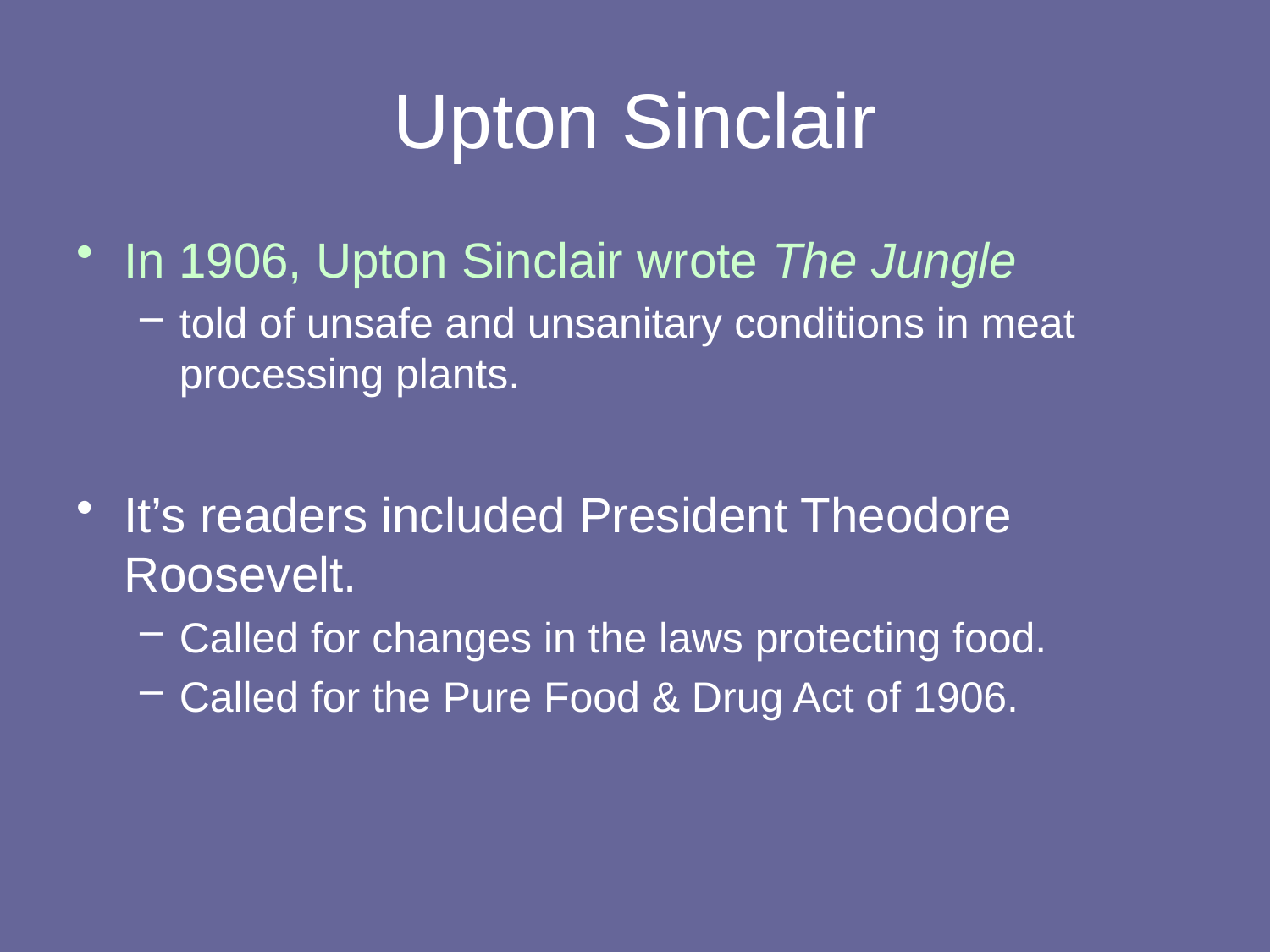

# Upton Sinclair
In 1906, Upton Sinclair wrote The Jungle
told of unsafe and unsanitary conditions in meat processing plants.

It’s readers included President Theodore Roosevelt.
Called for changes in the laws protecting food.
Called for the Pure Food & Drug Act of 1906.